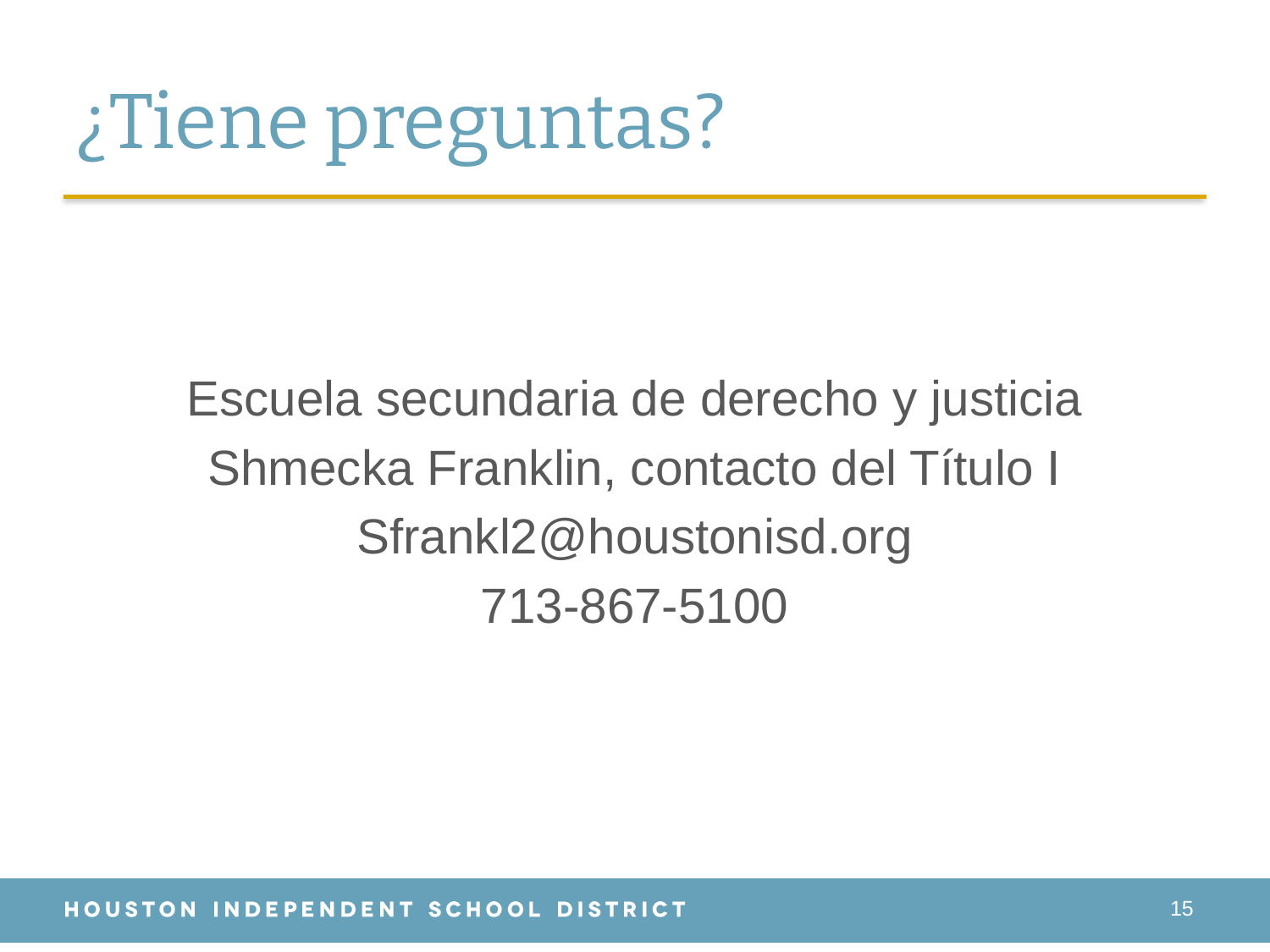

# ¿Tiene preguntas?

Escuela secundaria de derecho y justicia
Shmecka Franklin, contacto del Título I
Sfrankl2@houstonisd.org
713-867-5100
15